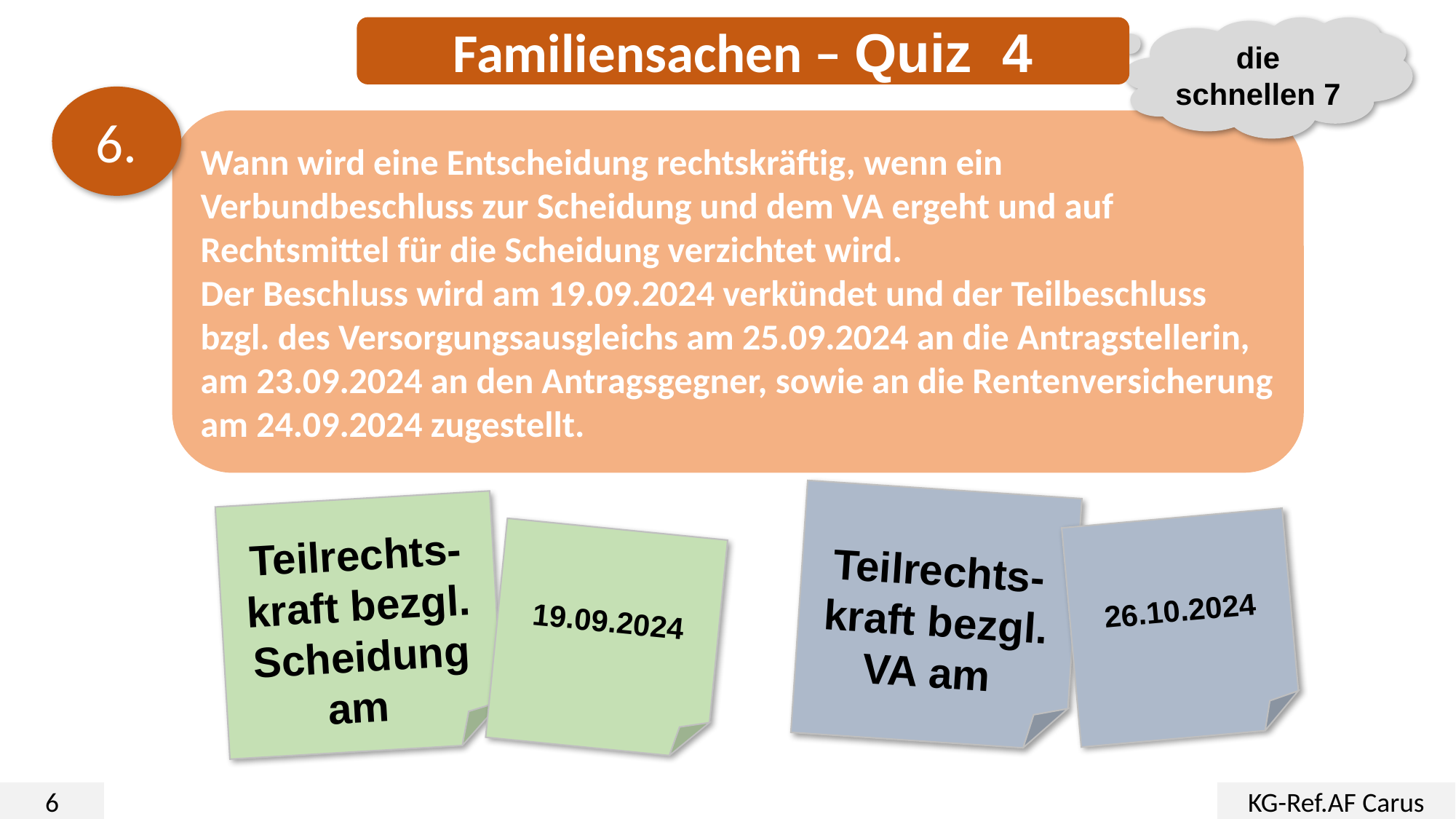

Familiensachen – Quiz  4
die schnellen 7
6.
Wann wird eine Entscheidung rechtskräftig, wenn ein Verbundbeschluss zur Scheidung und dem VA ergeht und auf Rechtsmittel für die Scheidung verzichtet wird.
Der Beschluss wird am 19.09.2024 verkündet und der Teilbeschluss bzgl. des Versorgungsausgleichs am 25.09.2024 an die Antragstellerin, am 23.09.2024 an den Antragsgegner, sowie an die Rentenversicherung am 24.09.2024 zugestellt.

Teilrechts-kraft bezgl. VA am

Teilrechts-kraft bezgl. Scheidung am
26.10.2024
19.09.2024
6
KG-Ref.AF Carus